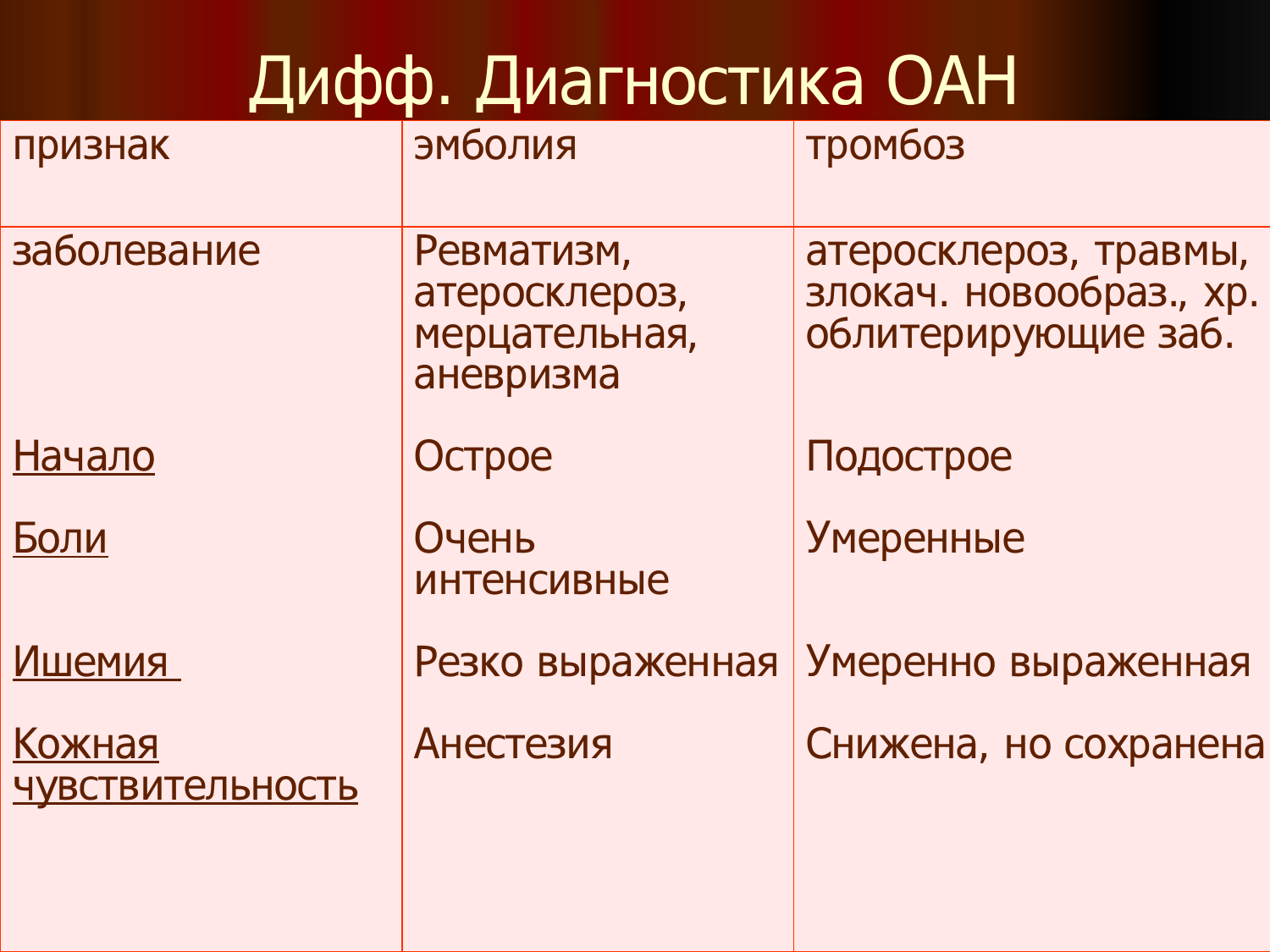

# Дифф. Диагностика ОАН
| признак | эмболия | тромбоз |
| --- | --- | --- |
| заболевание Начало Боли Ишемия Кожная чувствительность | Ревматизм, атеросклероз, мерцательная, аневризма Острое Очень интенсивные Резко выраженная Анестезия | атеросклероз, травмы, злокач. новообраз., хр. облитерирующие заб. Подострое Умеренные Умеренно выраженная Снижена, но сохранена |